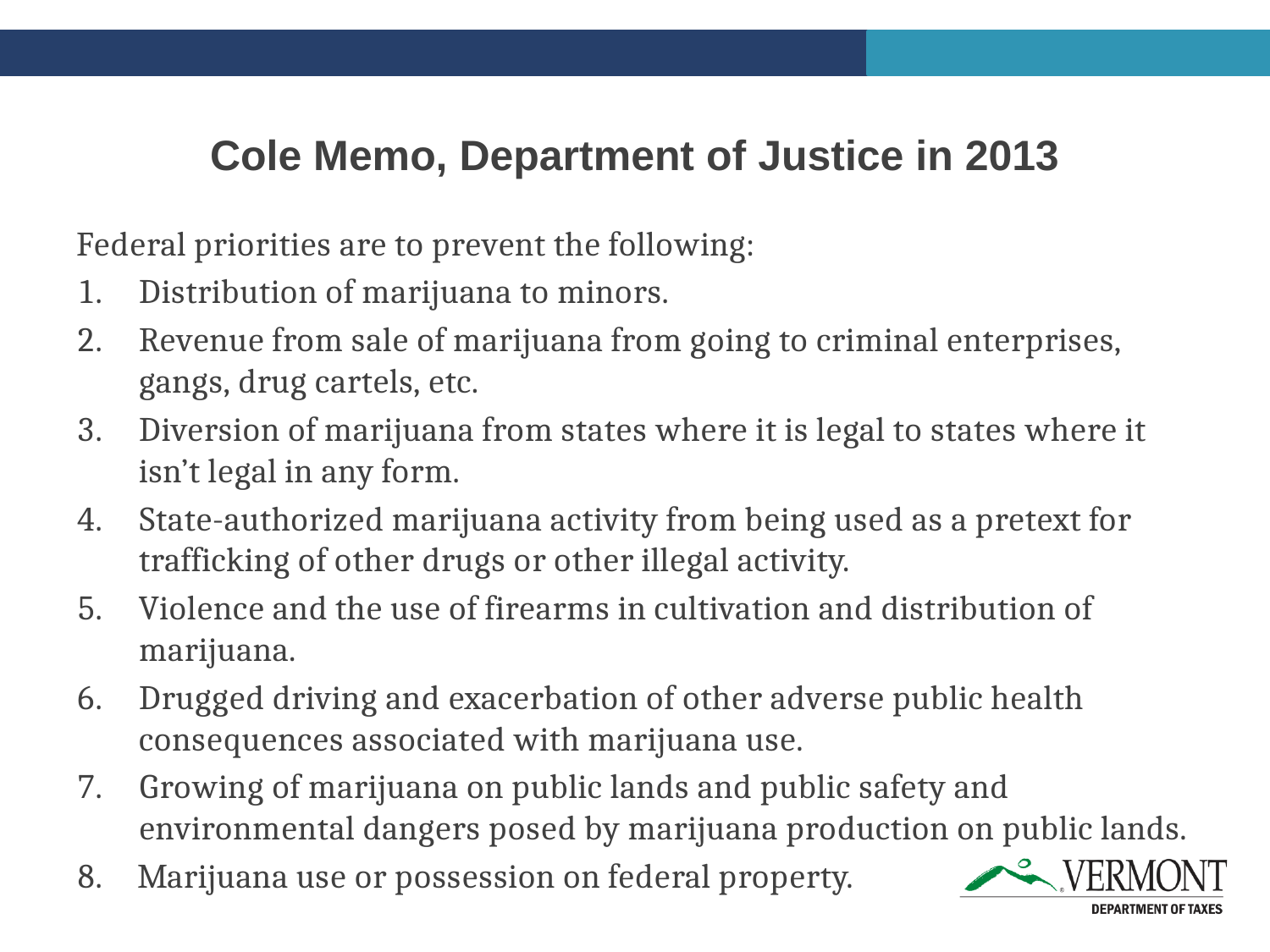

# Cole Memo, Department of Justice in 2013
Federal priorities are to prevent the following:
Distribution of marijuana to minors.
Revenue from sale of marijuana from going to criminal enterprises, gangs, drug cartels, etc.
Diversion of marijuana from states where it is legal to states where it isn’t legal in any form.
State-authorized marijuana activity from being used as a pretext for trafficking of other drugs or other illegal activity.
Violence and the use of firearms in cultivation and distribution of marijuana.
Drugged driving and exacerbation of other adverse public health consequences associated with marijuana use.
Growing of marijuana on public lands and public safety and environmental dangers posed by marijuana production on public lands.
Marijuana use or possession on federal property.